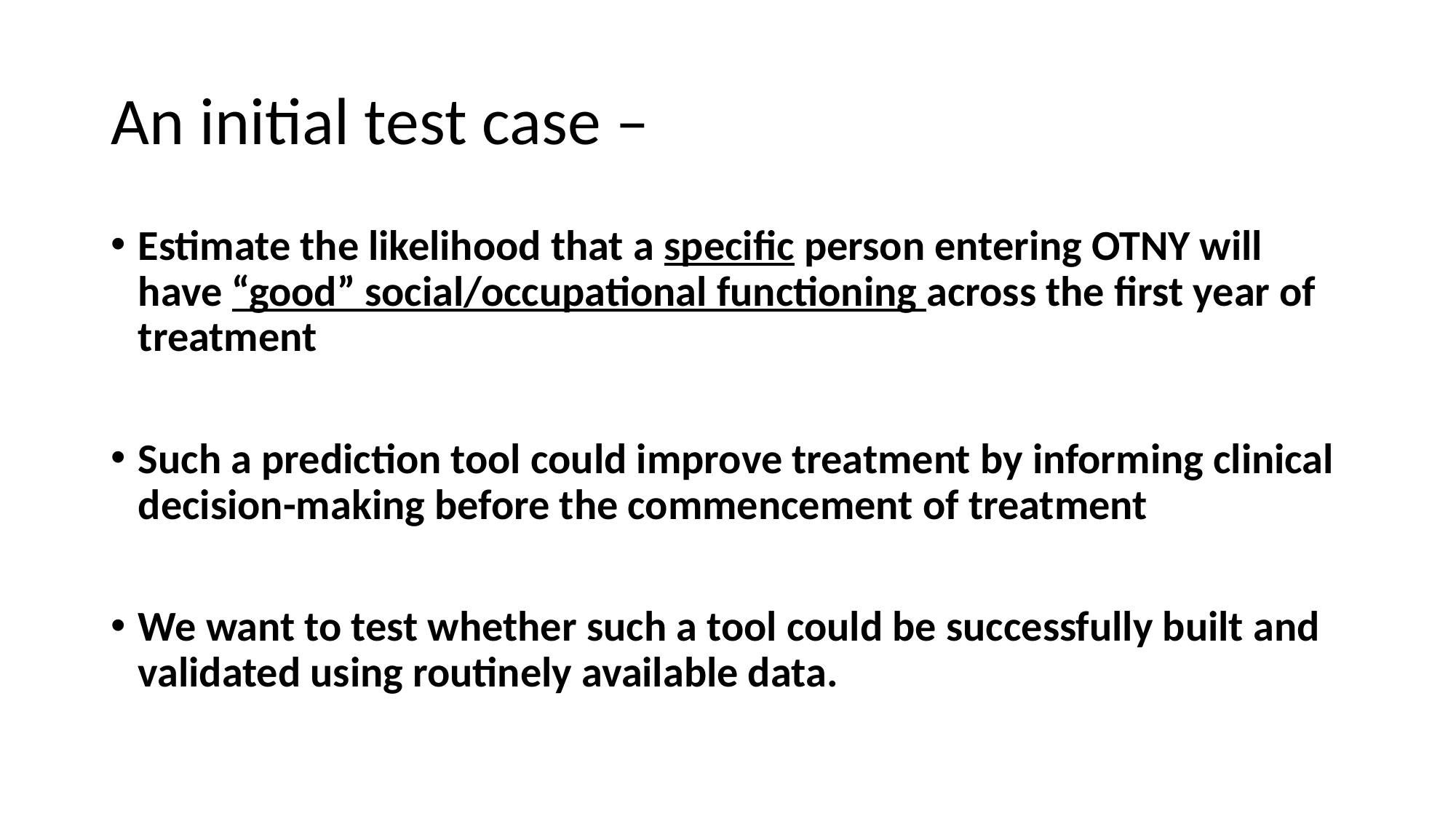

# An initial test case –
Estimate the likelihood that a specific person entering OTNY will have “good” social/occupational functioning across the first year of treatment

Such a prediction tool could improve treatment by informing clinical decision-making before the commencement of treatment

We want to test whether such a tool could be successfully built and validated using routinely available data.